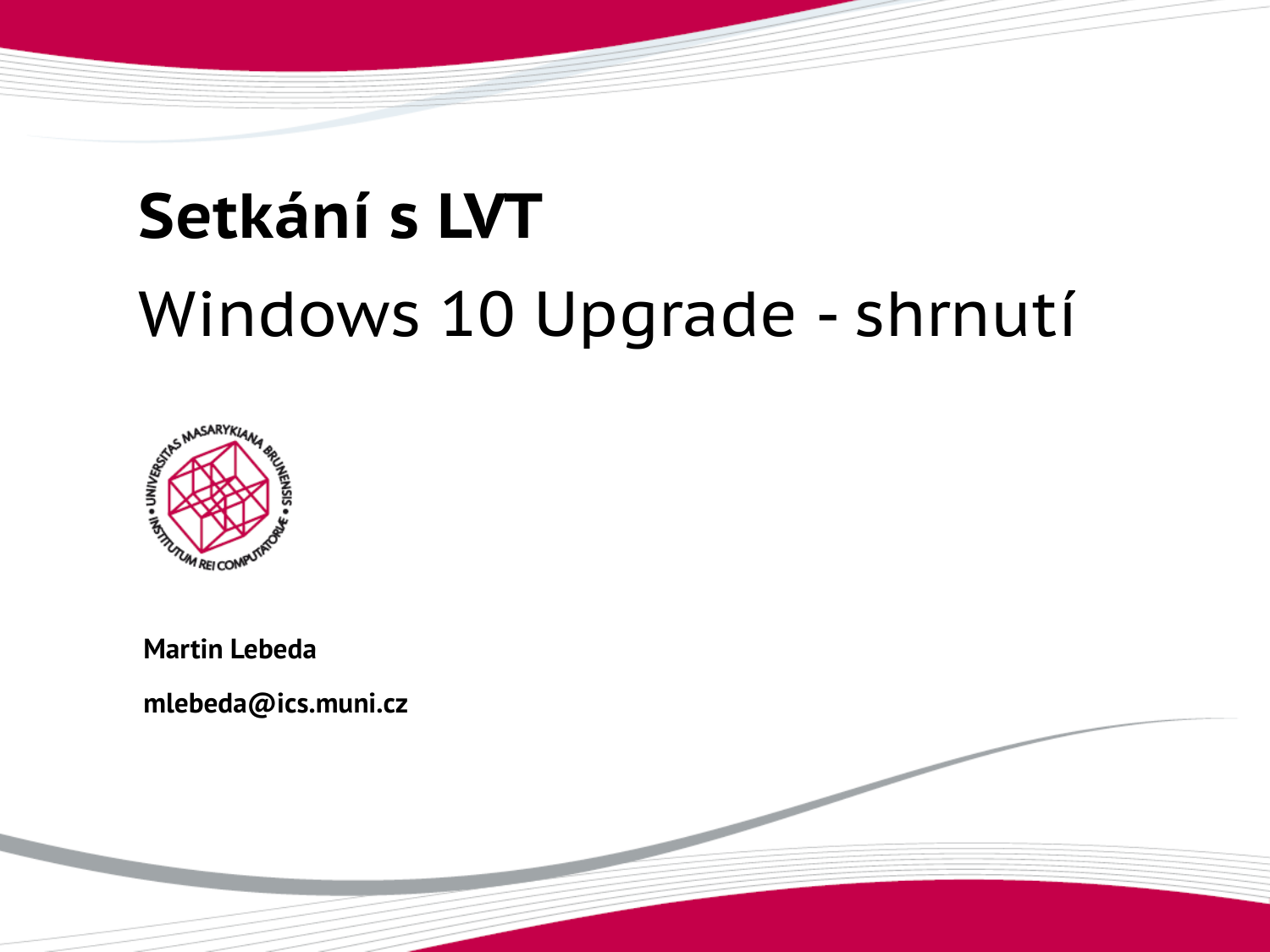

# Setkání s LVT Windows 10 Upgrade - shrnutí
Martin Lebeda
mlebeda@ics.muni.cz